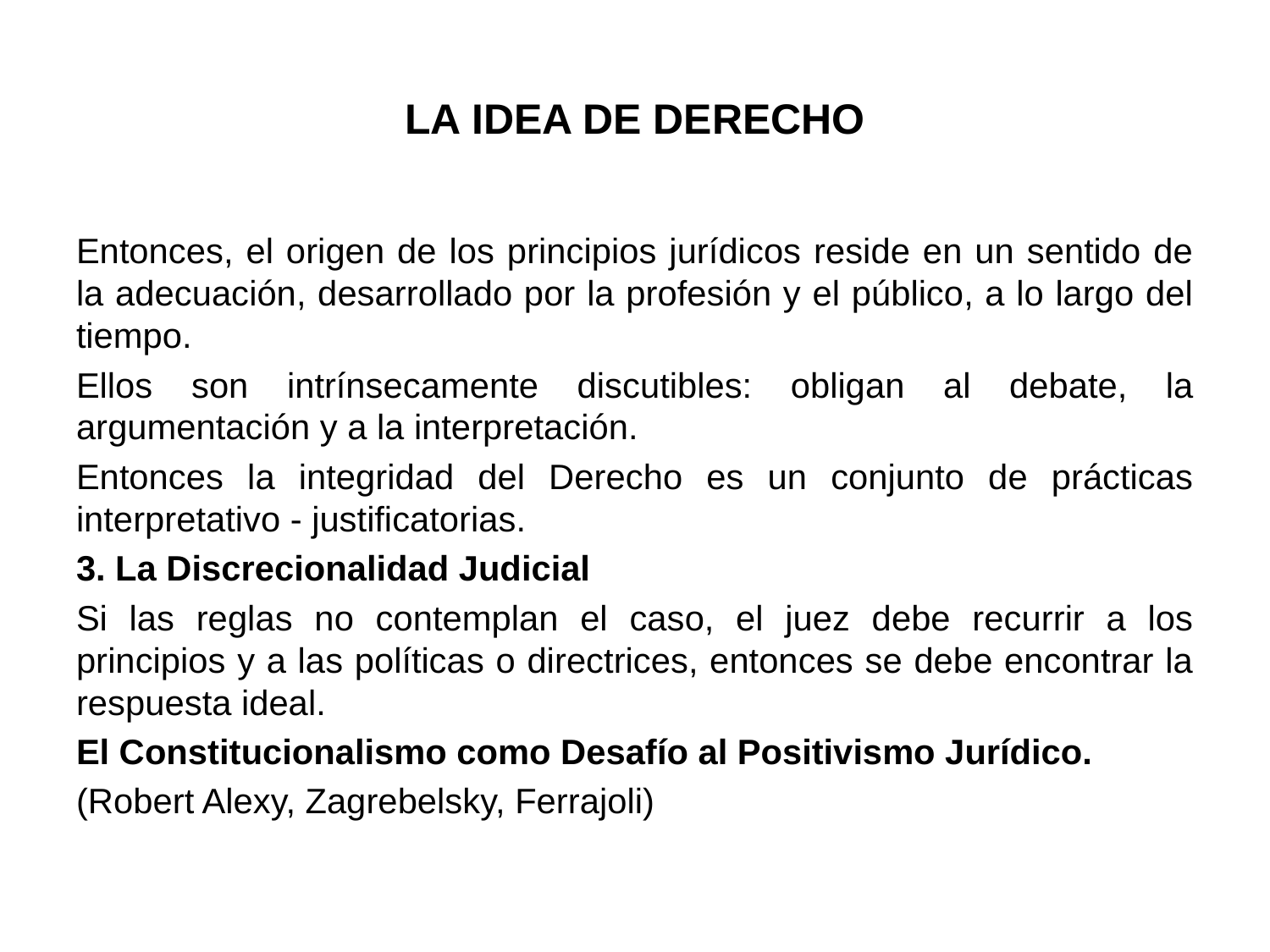

# LA IDEA DE DERECHO
Entonces, el origen de los principios jurídicos reside en un sentido de la adecuación, desarrollado por la profesión y el público, a lo largo del tiempo.
Ellos son intrínsecamente discutibles: obligan al debate, la argumentación y a la interpretación.
Entonces la integridad del Derecho es un conjunto de prácticas interpretativo - justificatorias.
3. La Discrecionalidad Judicial
Si las reglas no contemplan el caso, el juez debe recurrir a los principios y a las políticas o directrices, entonces se debe encontrar la respuesta ideal.
El Constitucionalismo como Desafío al Positivismo Jurídico.
(Robert Alexy, Zagrebelsky, Ferrajoli)